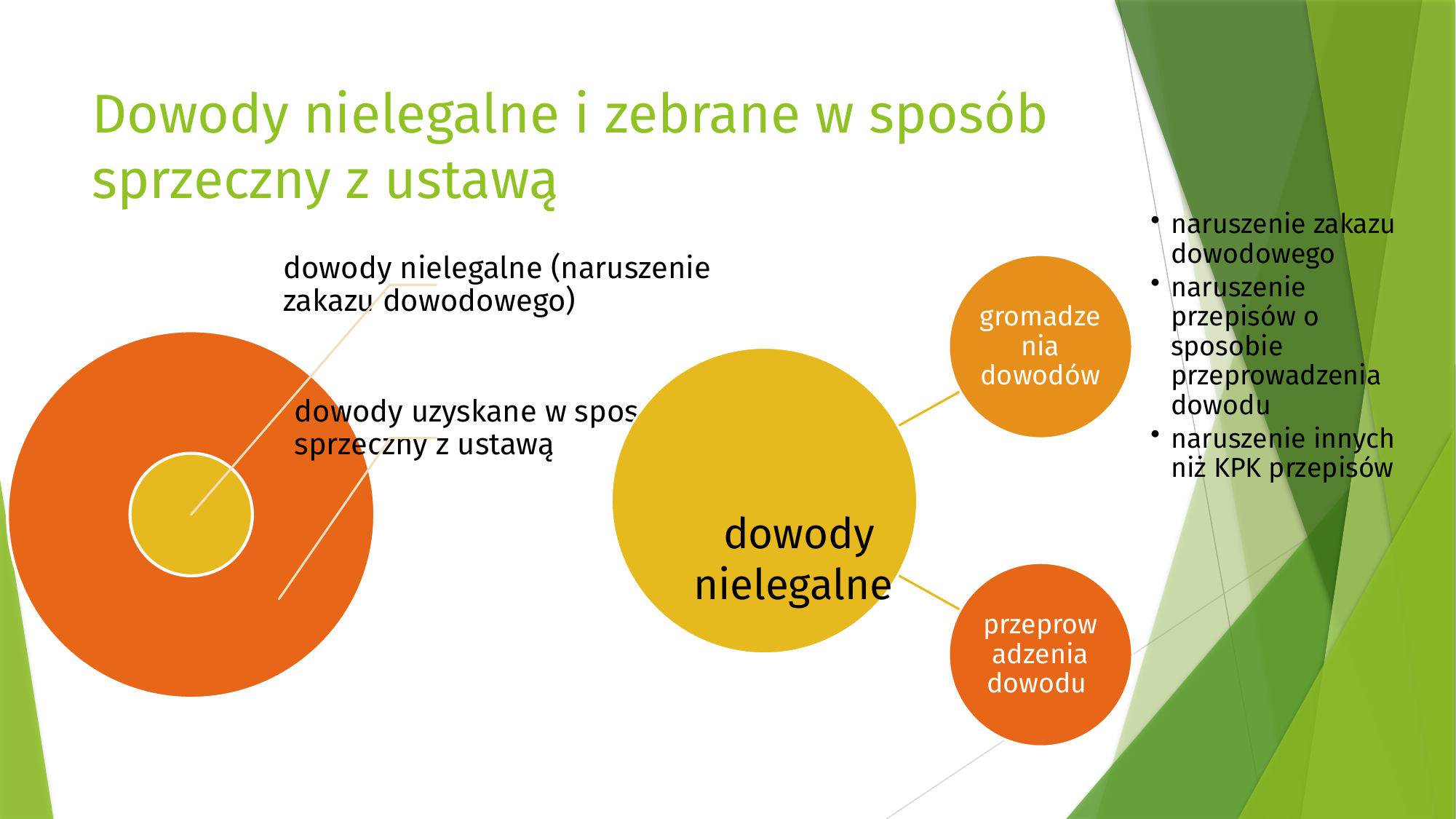

# Dowody nielegalne i zebrane w sposób sprzeczny z ustawą
dowody nielegalne (naruszenie zakazu dowodowego)
dowody uzyskane w sposób sprzeczny z ustawą
gromadzenia dowodów
naruszenie zakazu dowodowego
naruszenie przepisów o sposobie przeprowadzenia dowodu
naruszenie innych niż KPK przepisów
przeprowadzenia dowodu
dowody nielegalne